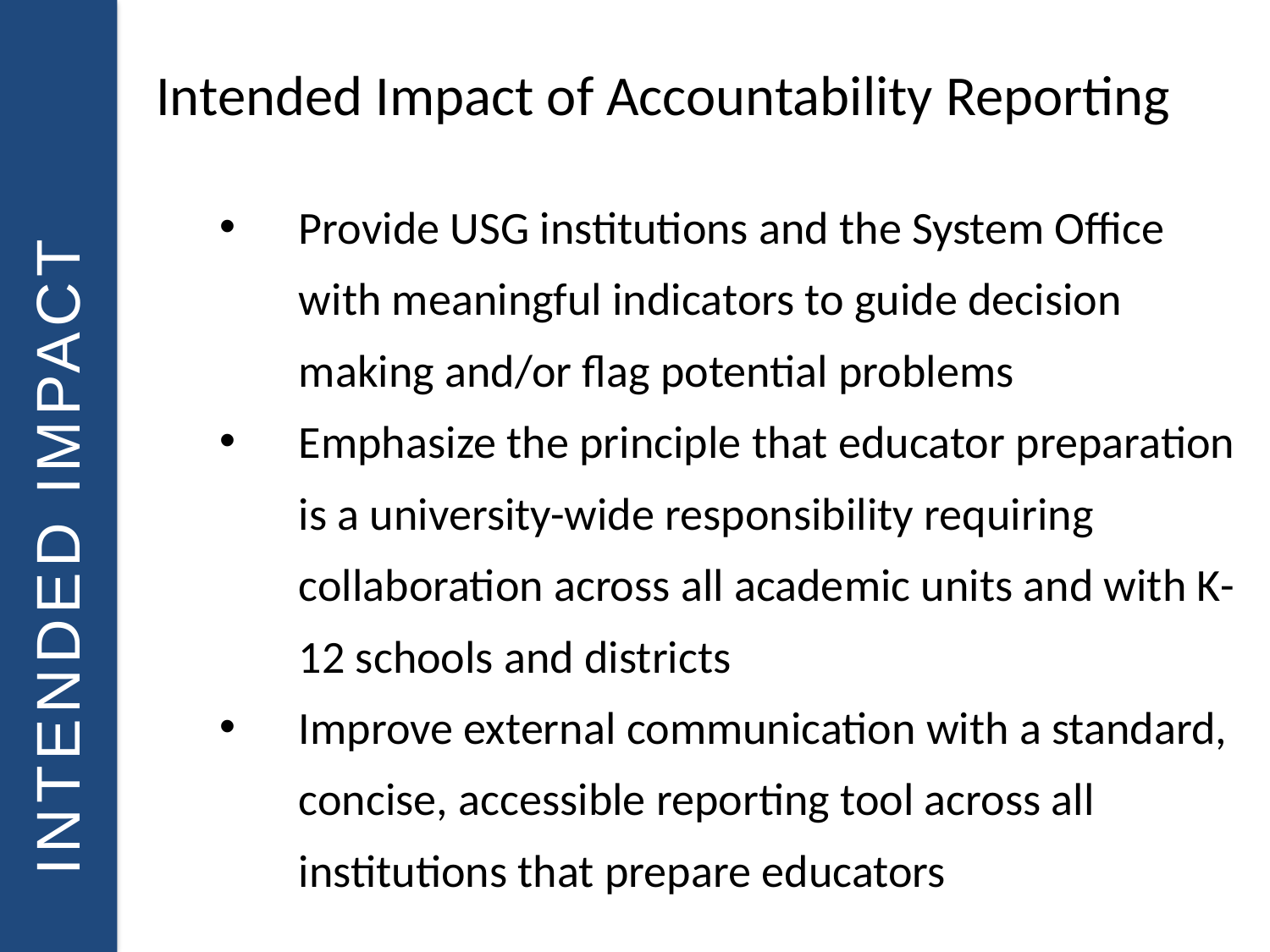

Intended Impact of Accountability Reporting

Provide USG institutions and the System Office with meaningful indicators to guide decision making and/or flag potential problems
Emphasize the principle that educator preparation is a university-wide responsibility requiring collaboration across all academic units and with K-12 schools and districts
Improve external communication with a standard, concise, accessible reporting tool across all institutions that prepare educators
INTENDED IMPACT